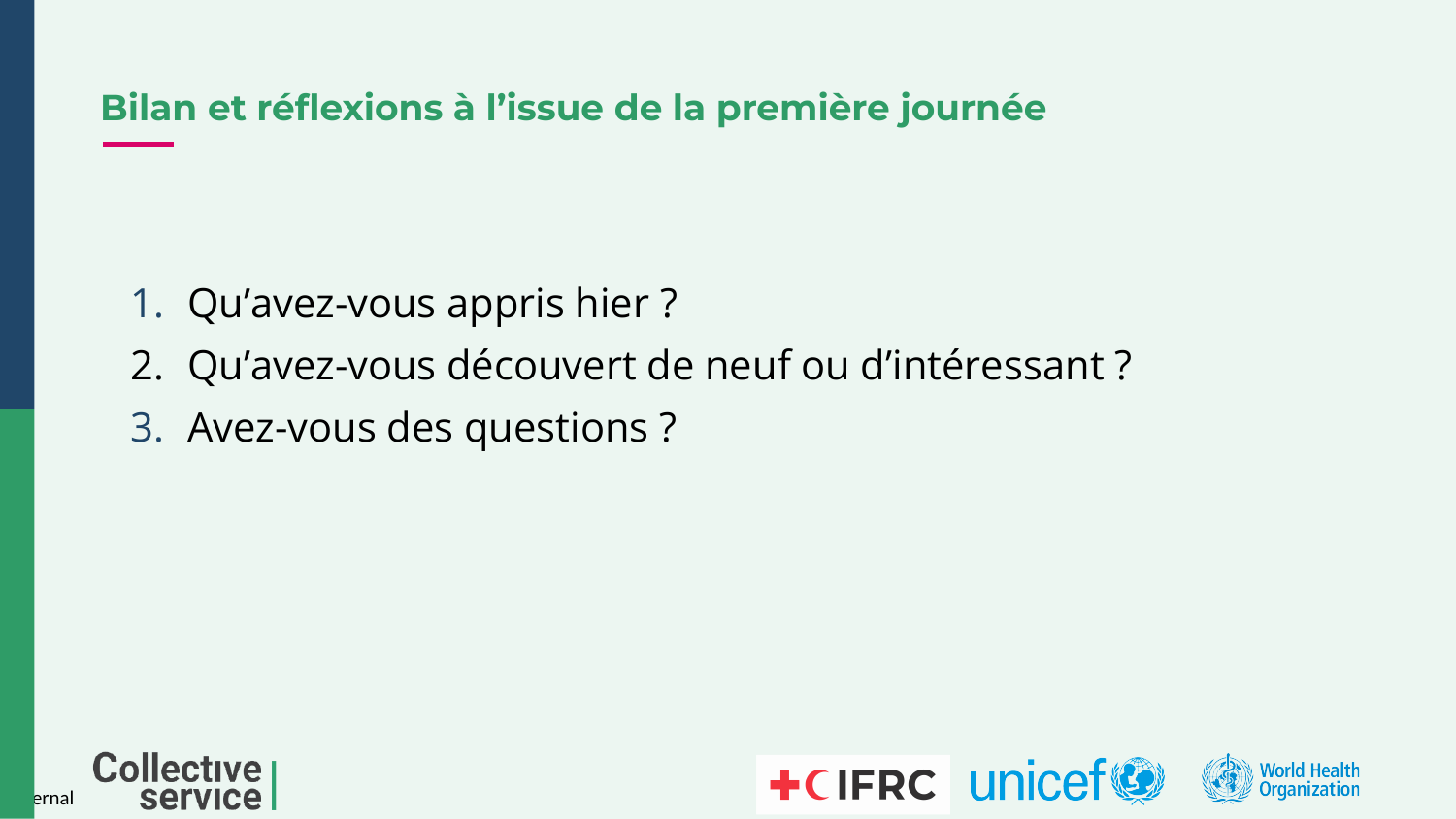

# Bilan et réflexions à l’issue de la première journée

Qu’avez-vous appris hier ?
Qu’avez-vous découvert de neuf ou d’intéressant ?
Avez-vous des questions ?